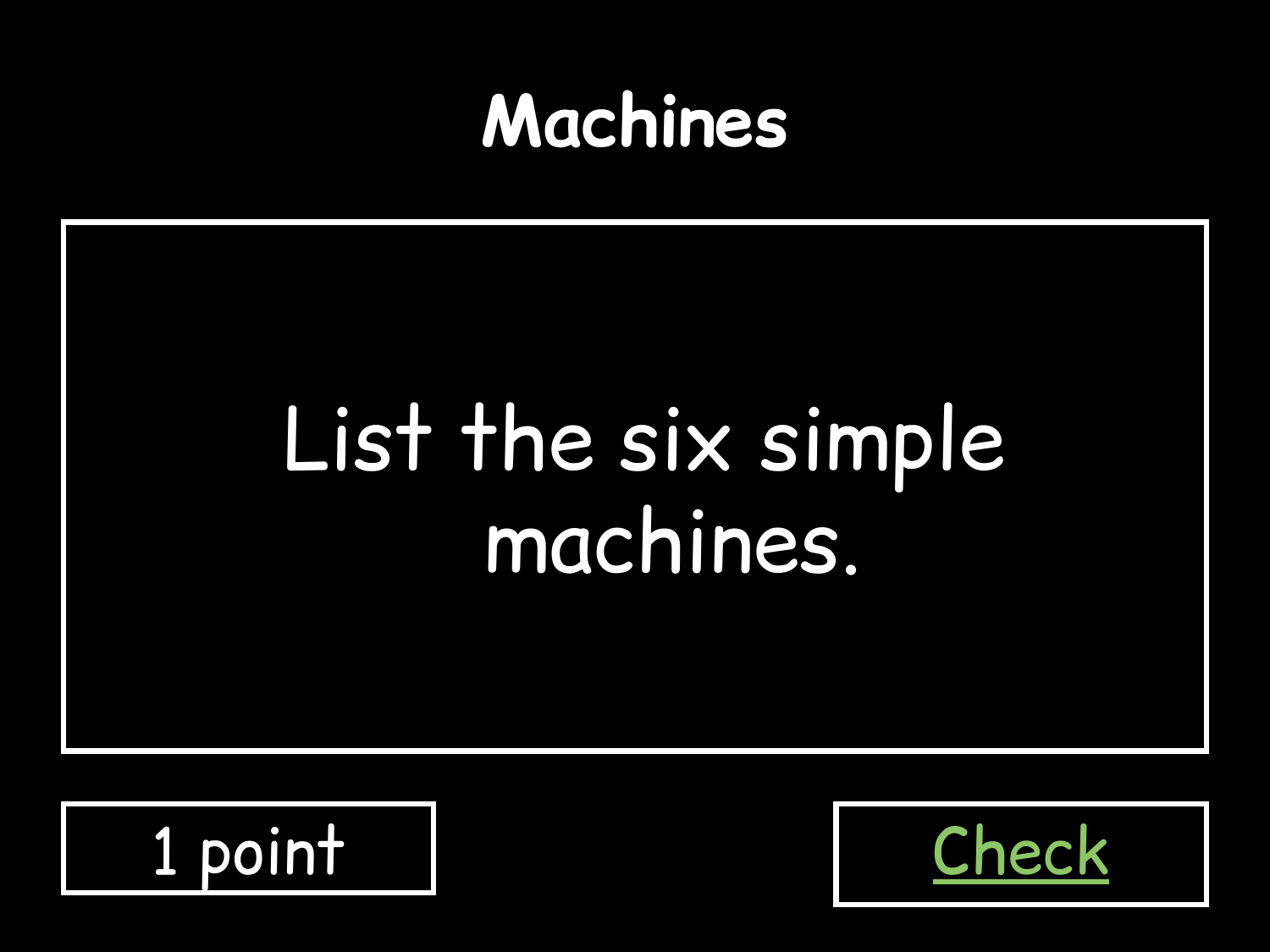

# Machines
List the six simple machines.

1 point
Check